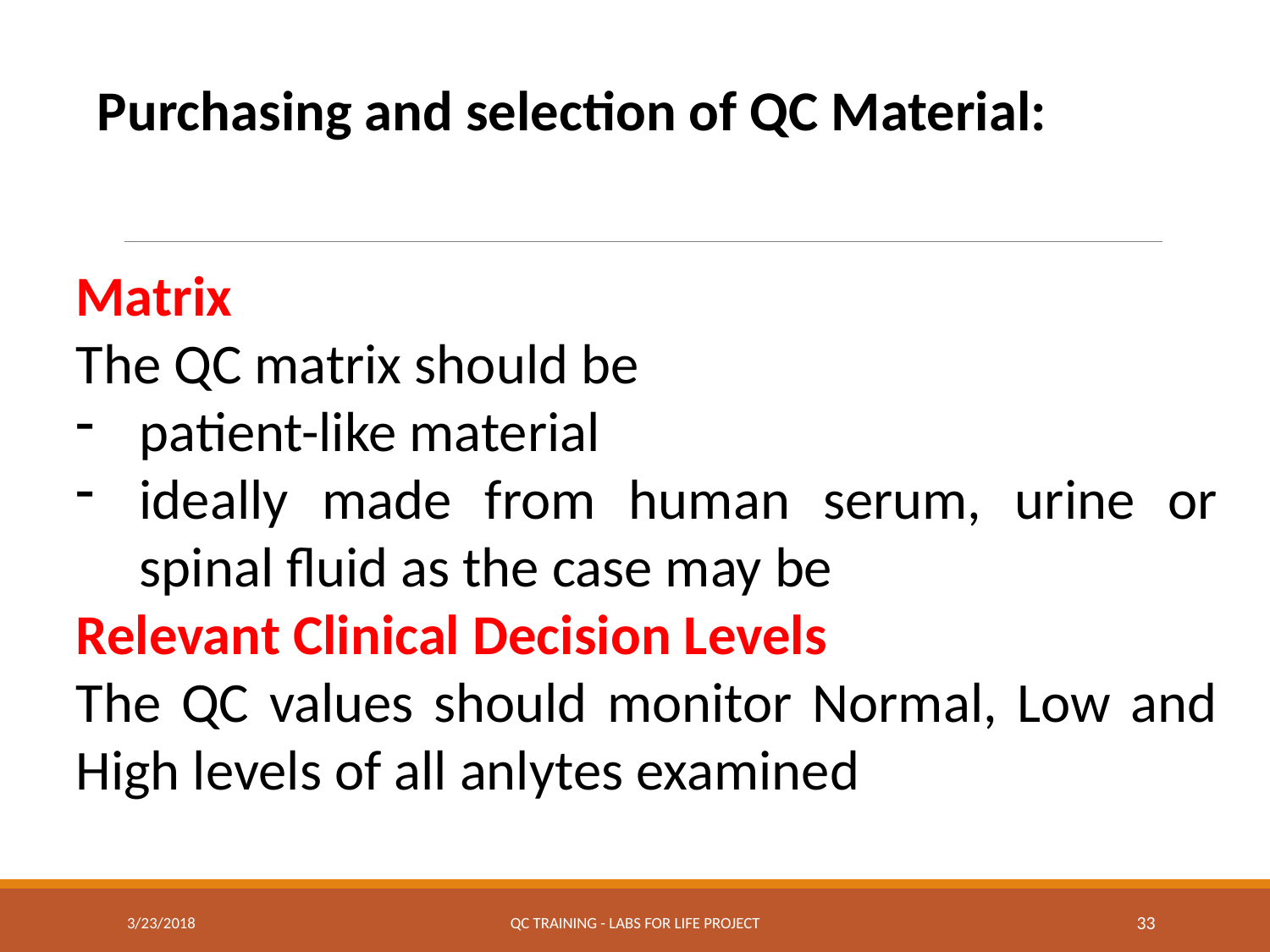

Purchasing and selection of QC Material:
Matrix
The QC matrix should be
patient-like material
ideally made from human serum, urine or spinal fluid as the case may be
Relevant Clinical Decision Levels
The QC values should monitor Normal, Low and High levels of all anlytes examined

3/23/2018
QC Training - Labs for Life Project
33